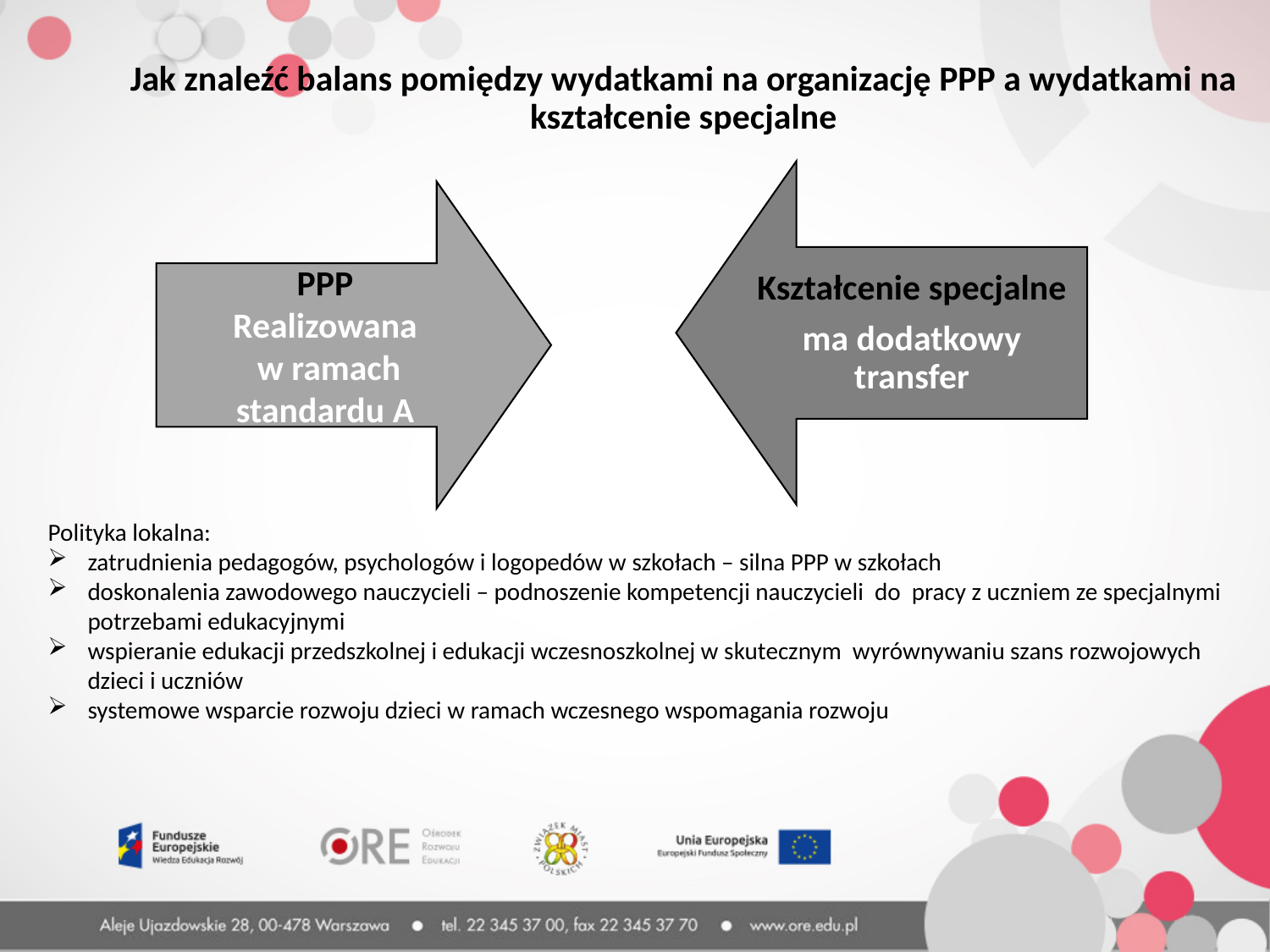

Jak znaleźć balans pomiędzy wydatkami na organizację PPP a wydatkami na kształcenie specjalne
PPP
Realizowana
 w ramach standardu A
Kształcenie specjalne
ma dodatkowy transfer

Polityka lokalna:
zatrudnienia pedagogów, psychologów i logopedów w szkołach – silna PPP w szkołach
doskonalenia zawodowego nauczycieli – podnoszenie kompetencji nauczycieli  do  pracy z uczniem ze specjalnymi potrzebami edukacyjnymi
wspieranie edukacji przedszkolnej i edukacji wczesnoszkolnej w skutecznym  wyrównywaniu szans rozwojowych dzieci i uczniów
systemowe wsparcie rozwoju dzieci w ramach wczesnego wspomagania rozwoju